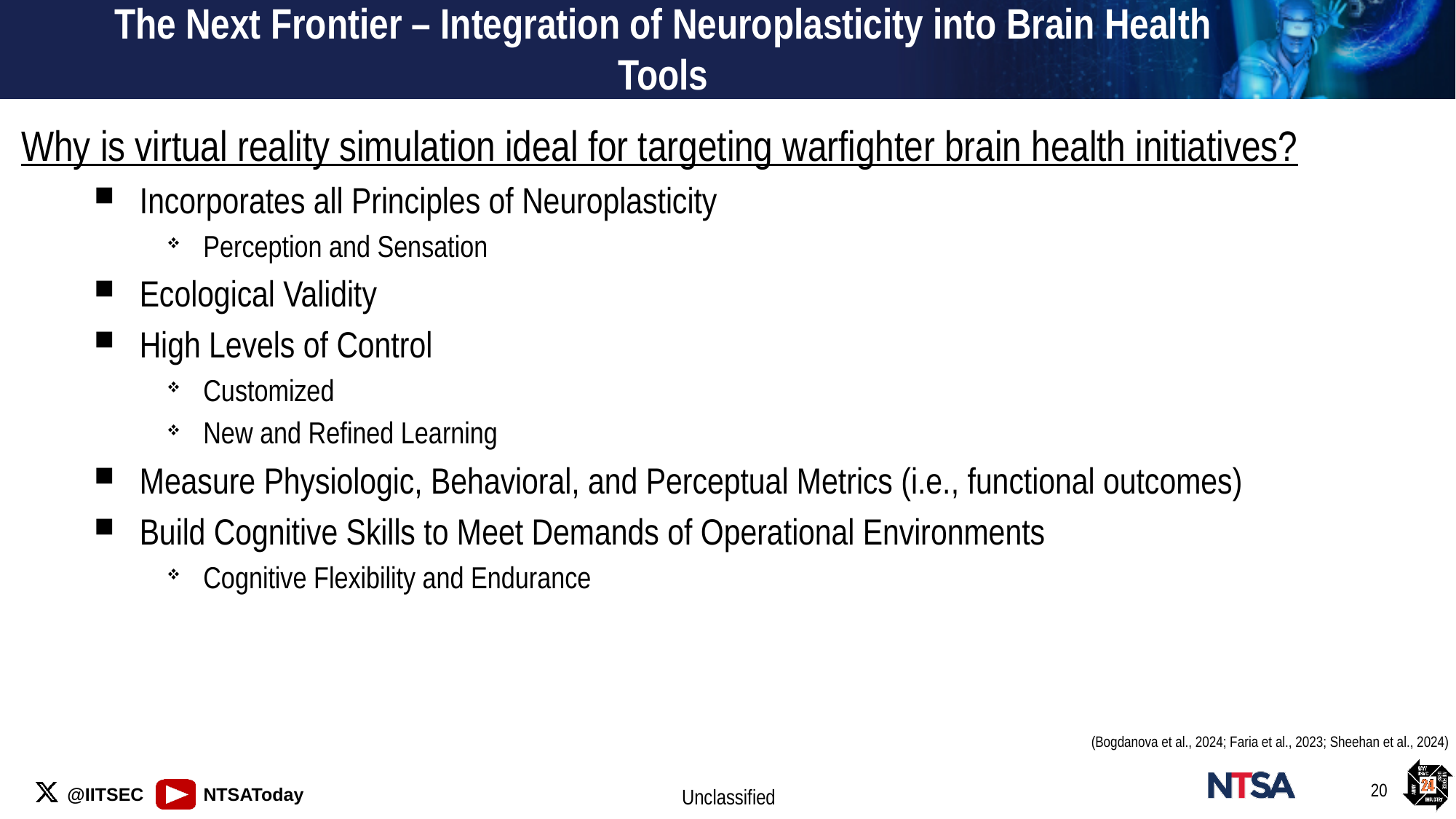

# The Next Frontier – Integration of Neuroplasticity into Brain Health Tools
Why is virtual reality simulation ideal for targeting warfighter brain health initiatives?
Incorporates all Principles of Neuroplasticity
Perception and Sensation
Ecological Validity
High Levels of Control
Customized
New and Refined Learning
Measure Physiologic, Behavioral, and Perceptual Metrics (i.e., functional outcomes)
Build Cognitive Skills to Meet Demands of Operational Environments
Cognitive Flexibility and Endurance
(Bogdanova et al., 2024; Faria et al., 2023; Sheehan et al., 2024)
20